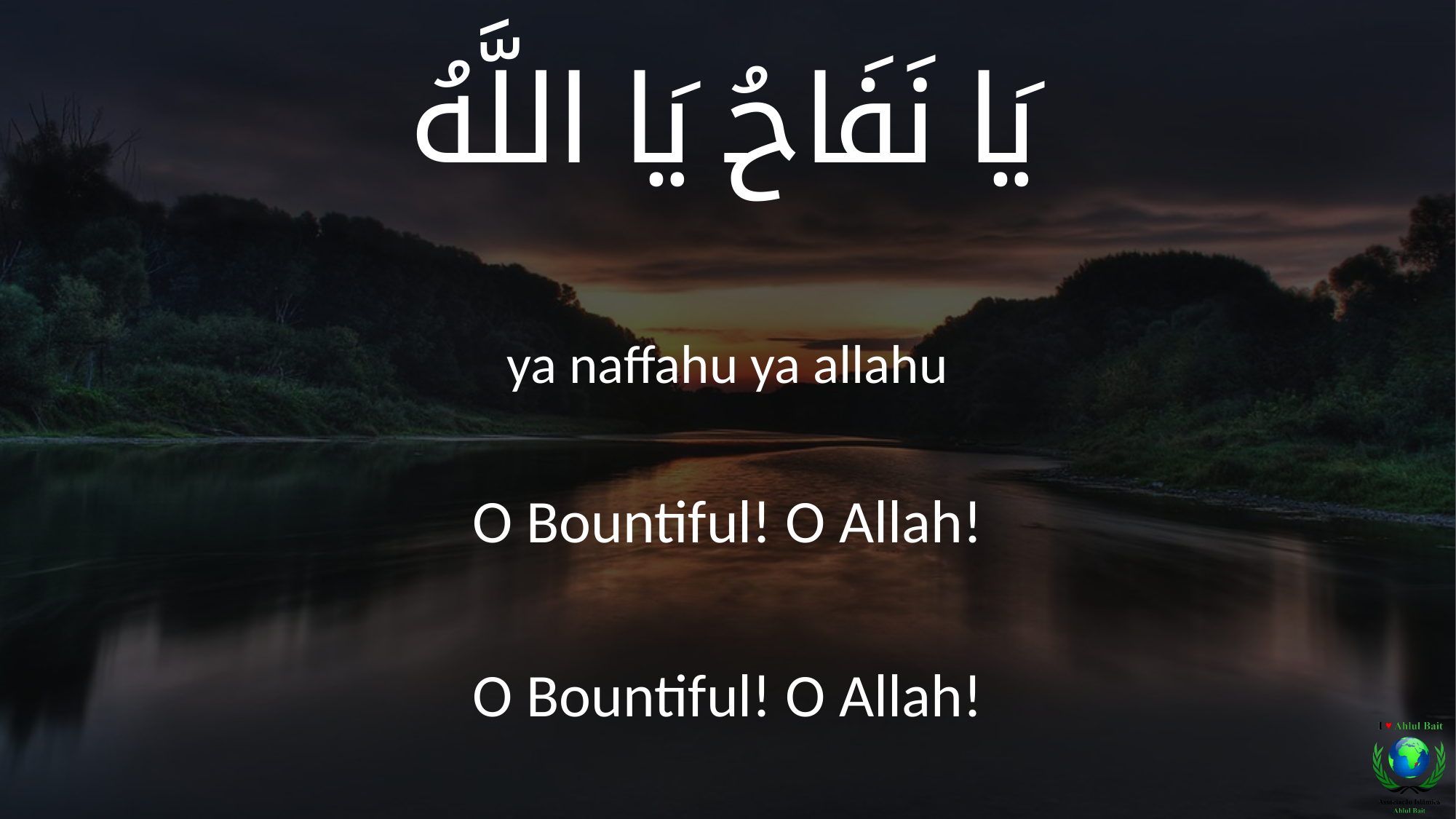

يَا نَفَاحُ يَا اللَّهُ
ya naffahu ya allahu
O Bountiful! O Allah!
O Bountiful! O Allah!